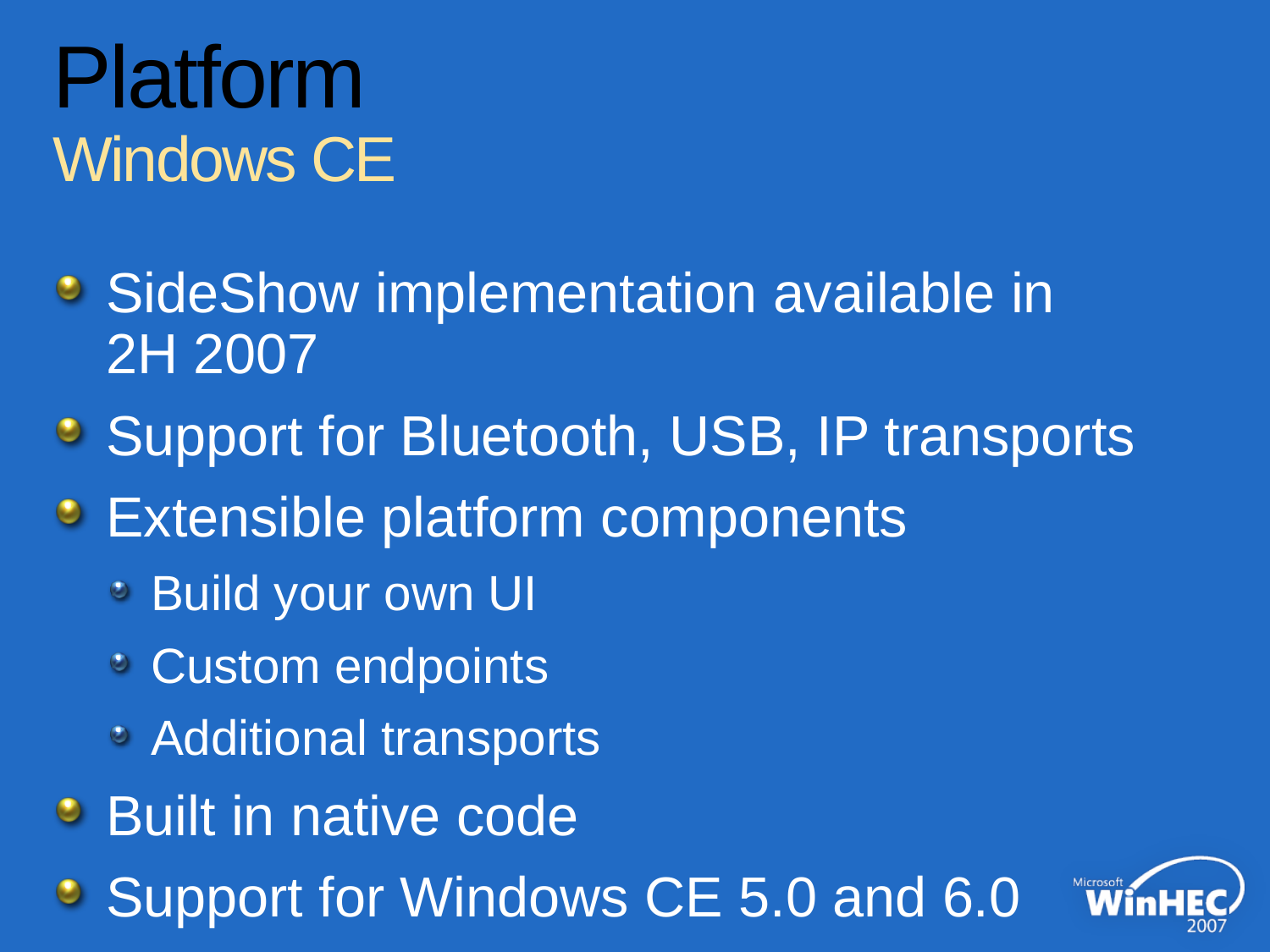

# Platform Windows CE
SideShow implementation available in 2H 2007
Support for Bluetooth, USB, IP transports
Extensible platform components
Build your own UI
Custom endpoints
Additional transports
Built in native code
Support for Windows CE 5.0 and 6.0